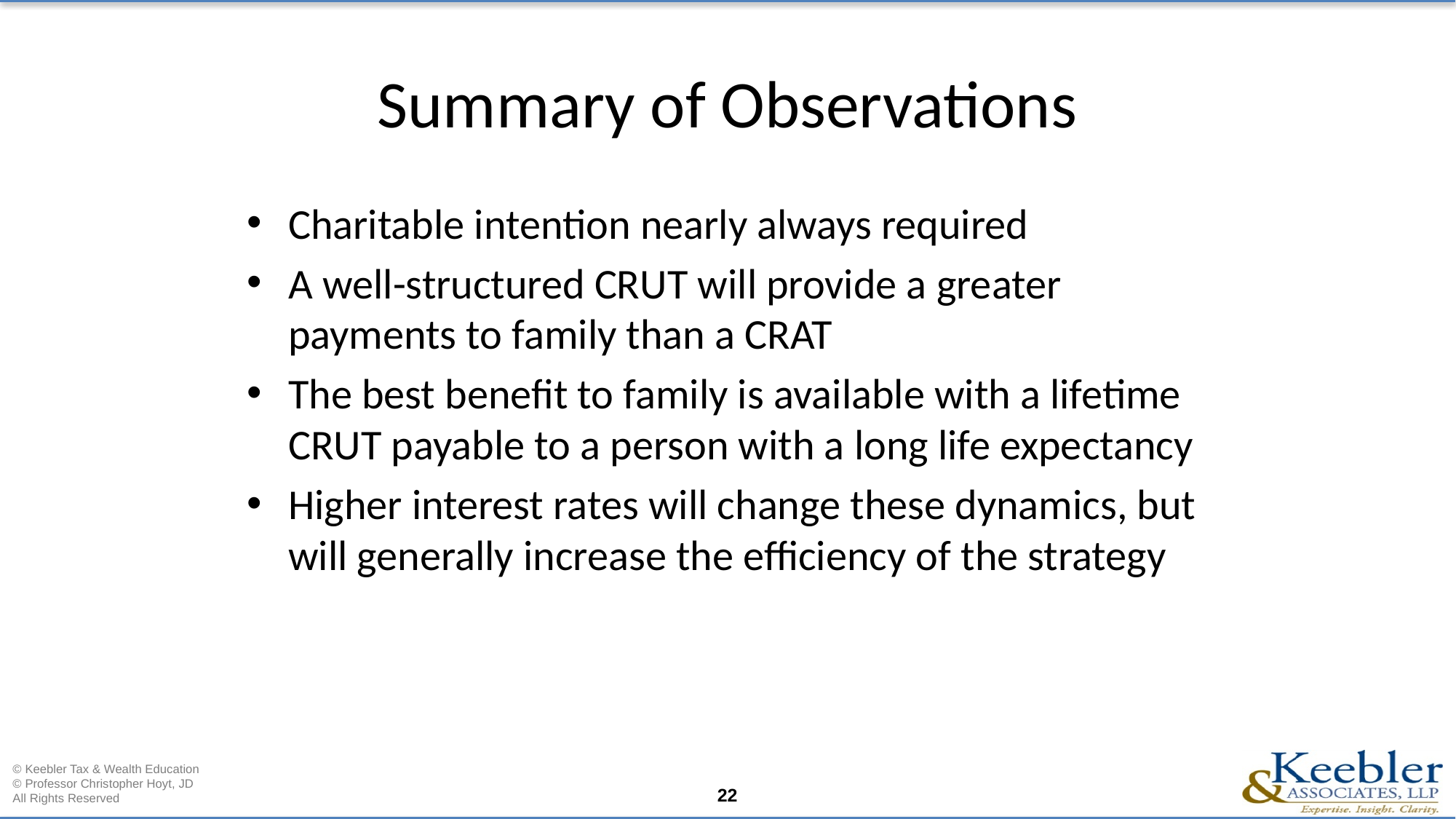

# Summary of Observations
Charitable intention nearly always required
A well-structured CRUT will provide a greater payments to family than a CRAT
The best benefit to family is available with a lifetime CRUT payable to a person with a long life expectancy
Higher interest rates will change these dynamics, but will generally increase the efficiency of the strategy